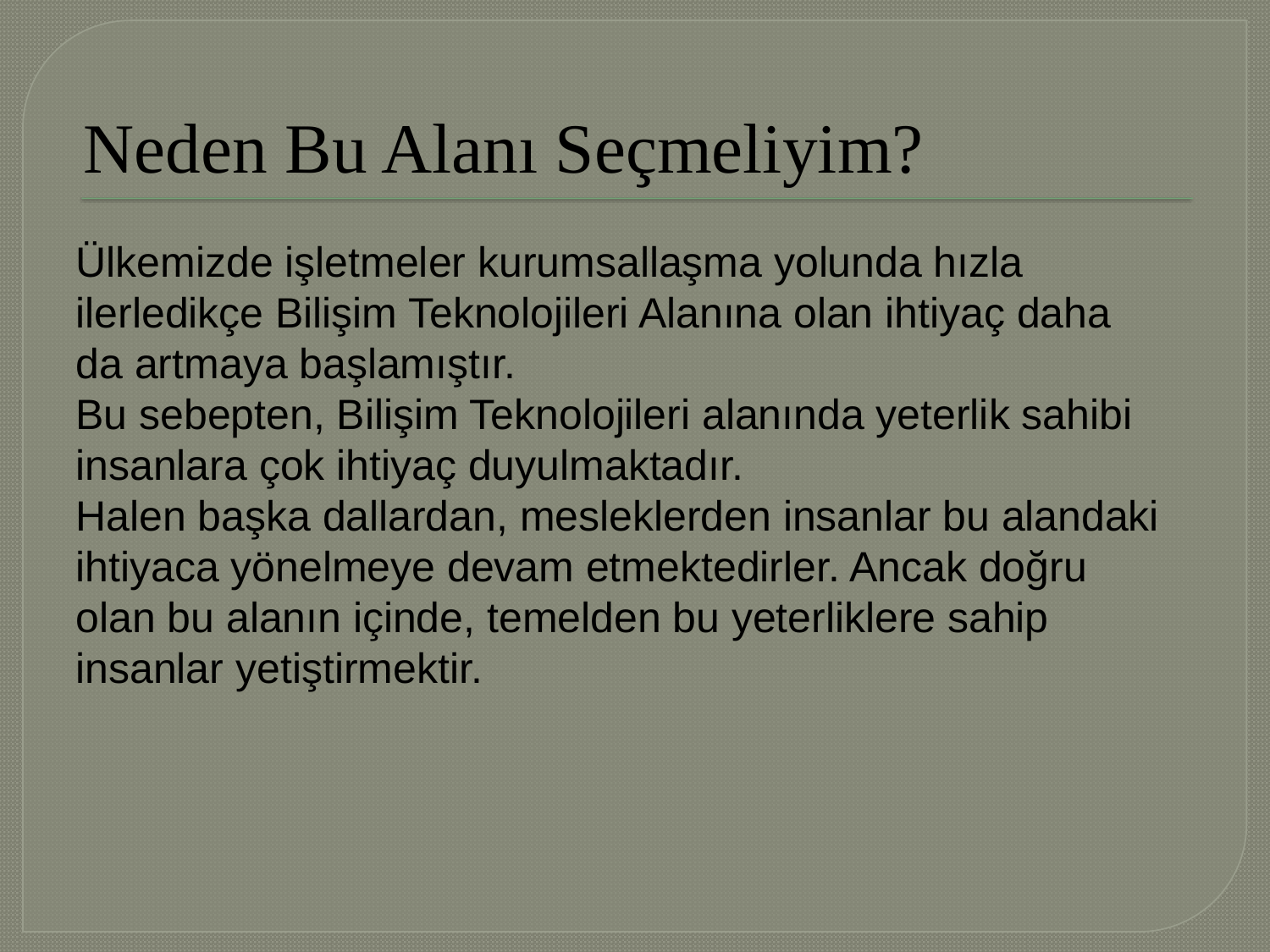

# Neden Bu Alanı Seçmeliyim?
Ülkemizde işletmeler kurumsallaşma yolunda hızla
ilerledikçe Bilişim Teknolojileri Alanına olan ihtiyaç daha
da artmaya başlamıştır.
Bu sebepten, Bilişim Teknolojileri alanında yeterlik sahibi
insanlara çok ihtiyaç duyulmaktadır.
Halen başka dallardan, mesleklerden insanlar bu alandaki
ihtiyaca yönelmeye devam etmektedirler. Ancak doğru
olan bu alanın içinde, temelden bu yeterliklere sahip
insanlar yetiştirmektir.